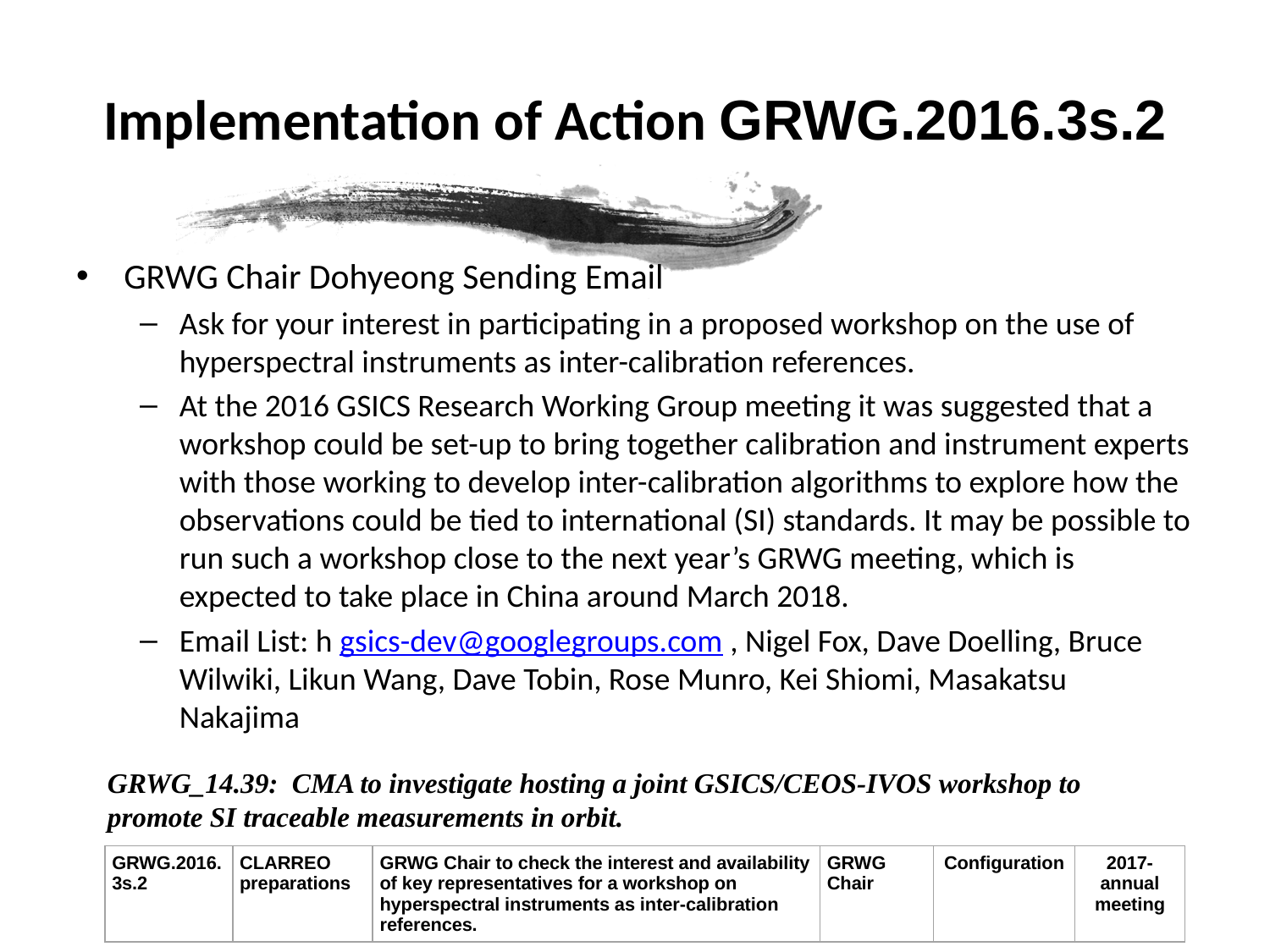

# Implementation of Action GRWG.2016.3s.2
GRWG Chair Dohyeong Sending Email
Ask for your interest in participating in a proposed workshop on the use of hyperspectral instruments as inter-calibration references.
At the 2016 GSICS Research Working Group meeting it was suggested that a workshop could be set-up to bring together calibration and instrument experts with those working to develop inter-calibration algorithms to explore how the observations could be tied to international (SI) standards. It may be possible to run such a workshop close to the next year’s GRWG meeting, which is expected to take place in China around March 2018.
Email List: h gsics-dev@googlegroups.com , Nigel Fox, Dave Doelling, Bruce Wilwiki, Likun Wang, Dave Tobin, Rose Munro, Kei Shiomi, Masakatsu Nakajima
GRWG_14.39:  CMA to investigate hosting a joint GSICS/CEOS-IVOS workshop to promote SI traceable measurements in orbit.
| GRWG.2016.3s.2 | CLARREO preparations | GRWG Chair to check the interest and availability of key representatives for a workshop on hyperspectral instruments as inter-calibration references. | GRWG Chair | Configuration | 2017-annual meeting |
| --- | --- | --- | --- | --- | --- |